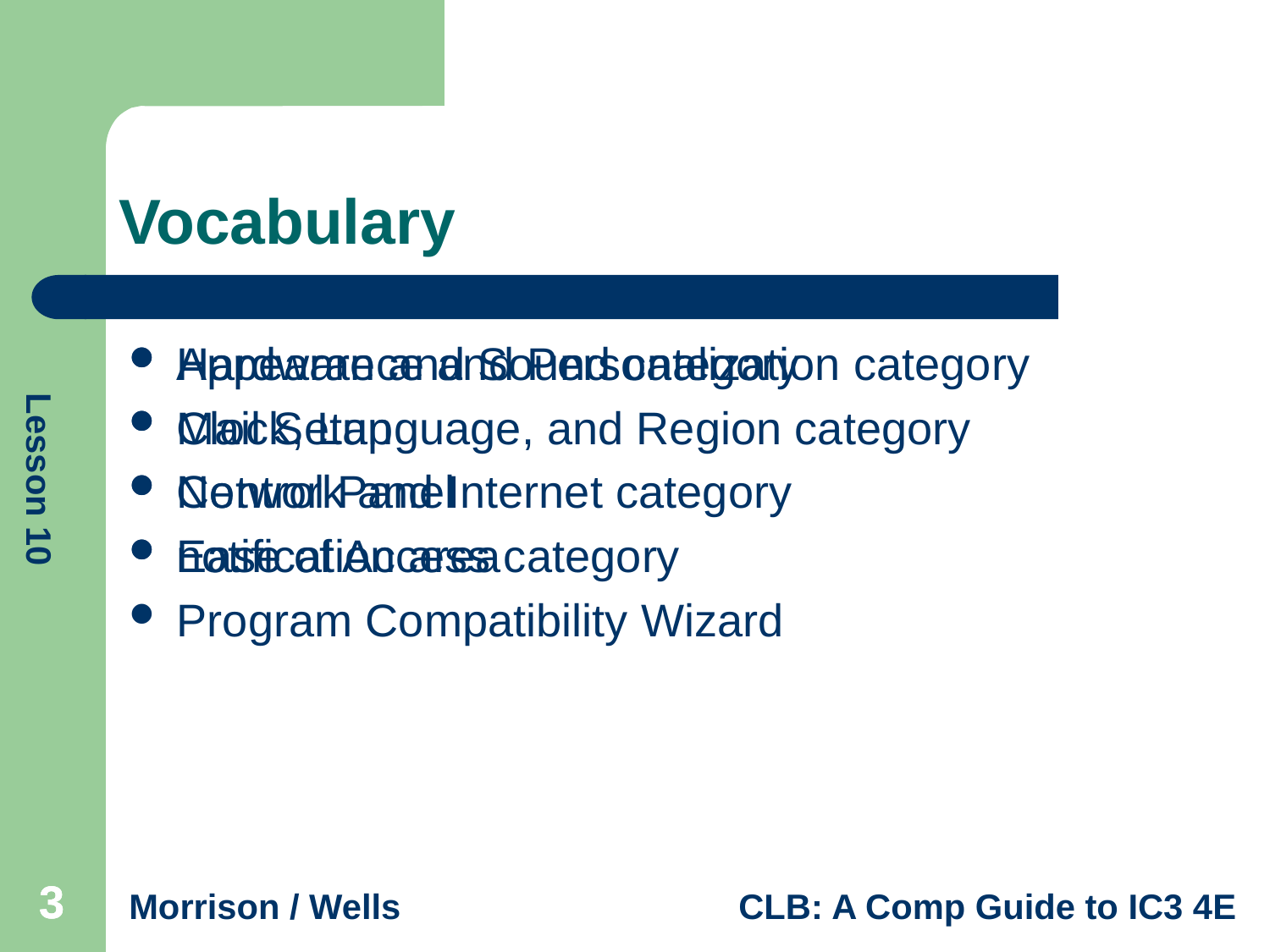

# Vocabulary
Appearance and Personalization category
Clock, Language, and Region category
Control Panel
Ease of Access category
Hardware and Sound category
Mail Setup
Network and Internet category
notification area
Program Compatibility Wizard
3
3
3